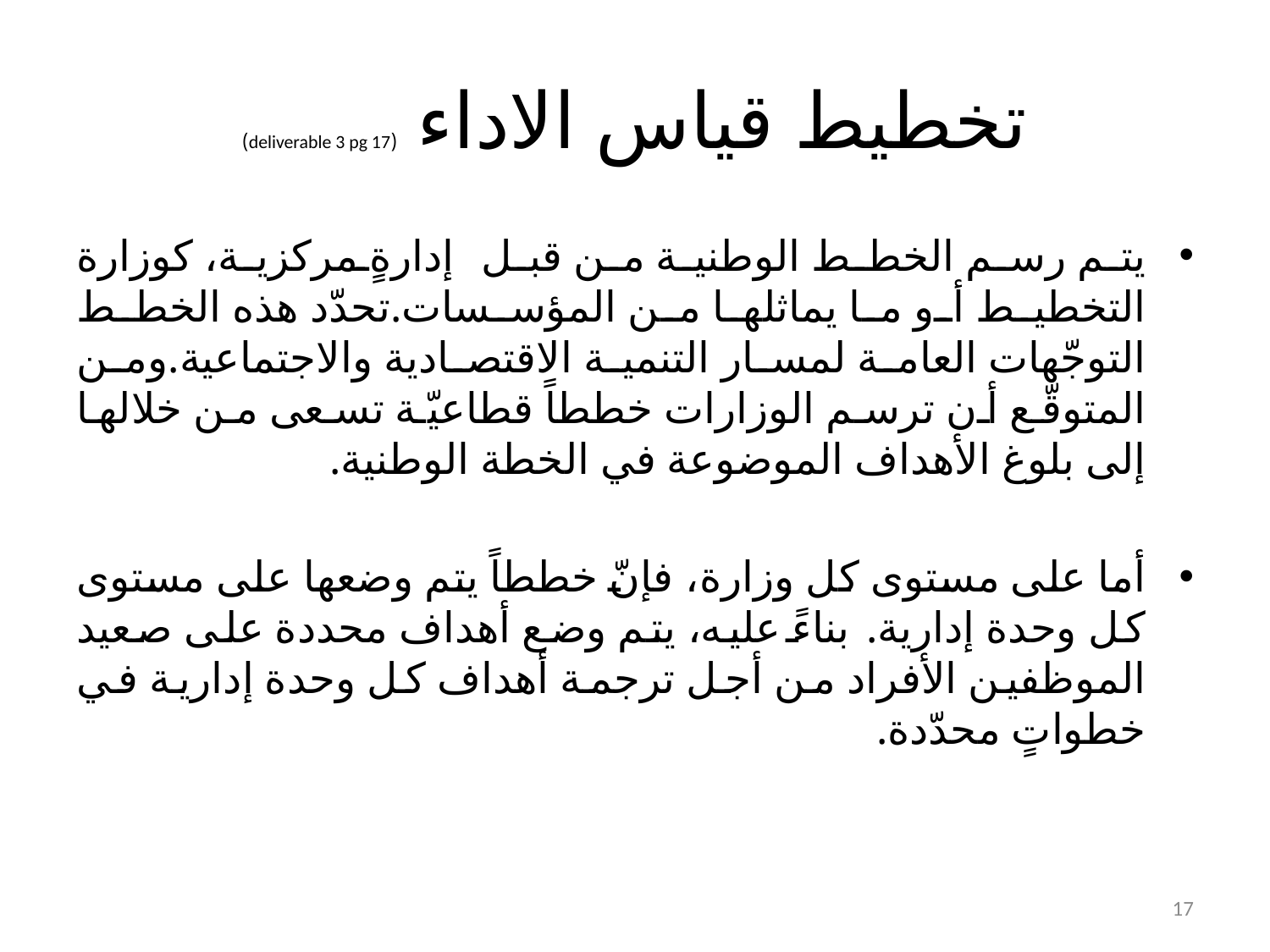

# تخطيط قياس الاداء (deliverable 3 pg 17)
يتم رسم الخطط الوطنية من قبل إدارةٍ مركزية، كوزارة التخطيط أو ما يماثلها من المؤسسات.تحدّد هذه الخطط التوجّهات العامة لمسار التنمية الاقتصادية والاجتماعية.ومن المتوقّع أن ترسم الوزارات خططاً قطاعيّة تسعى من خلالها إلى بلوغ الأهداف الموضوعة في الخطة الوطنية.

أما على مستوى كل وزارة، فإنّ خططاً يتم وضعها على مستوى كل وحدة إدارية. بناءً عليه، يتم وضع أهداف محددة على صعيد الموظفين الأفراد من أجل ترجمة أهداف كل وحدة إدارية في خطواتٍ محدّدة.

17